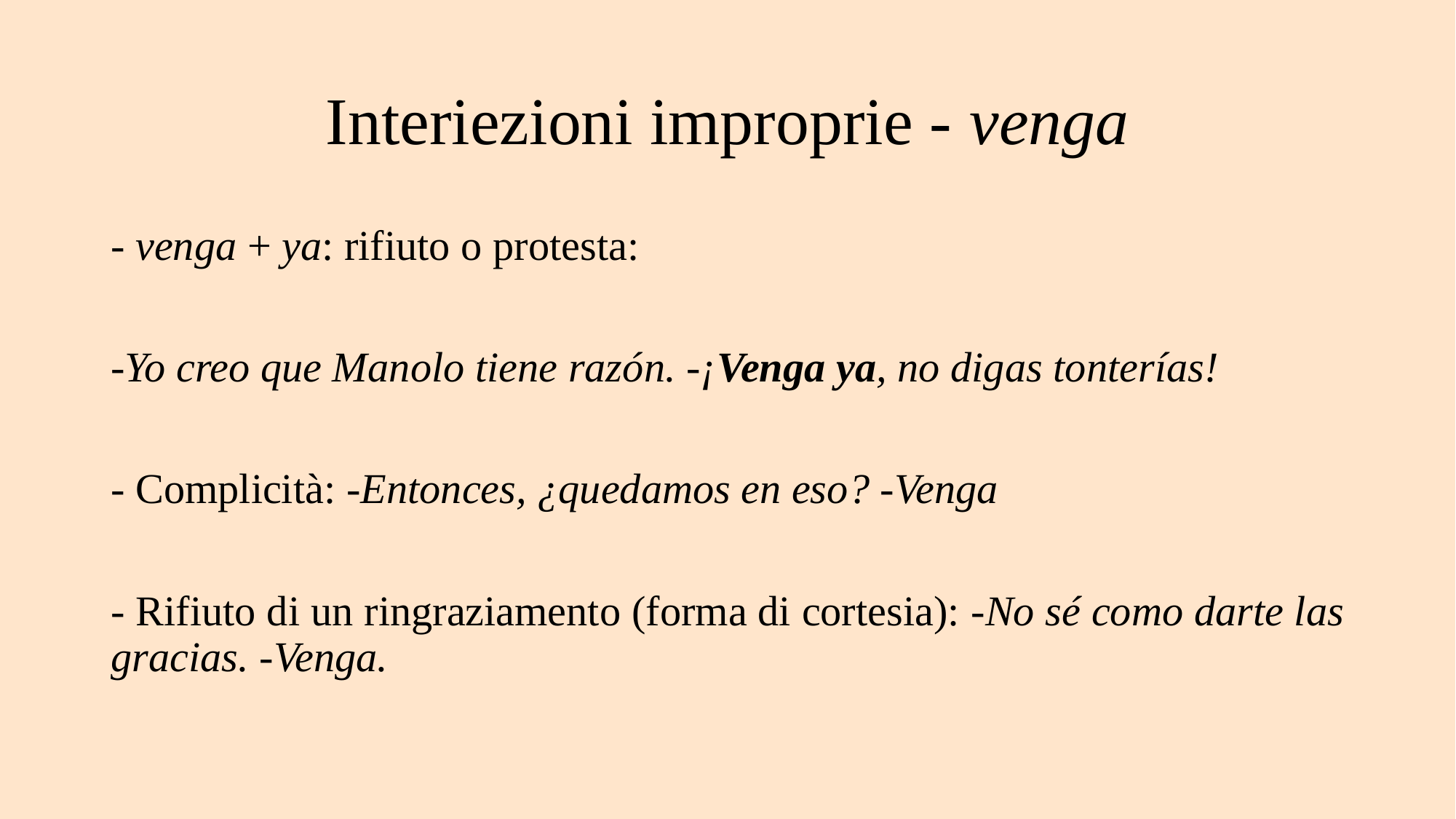

# Interiezioni improprie - venga
- venga + ya: rifiuto o protesta:

-Yo creo que Manolo tiene razón. -¡Venga ya, no digas tonterías!

- Complicità: -Entonces, ¿quedamos en eso? -Venga

- Rifiuto di un ringraziamento (forma di cortesia): -No sé como darte las gracias. -Venga.